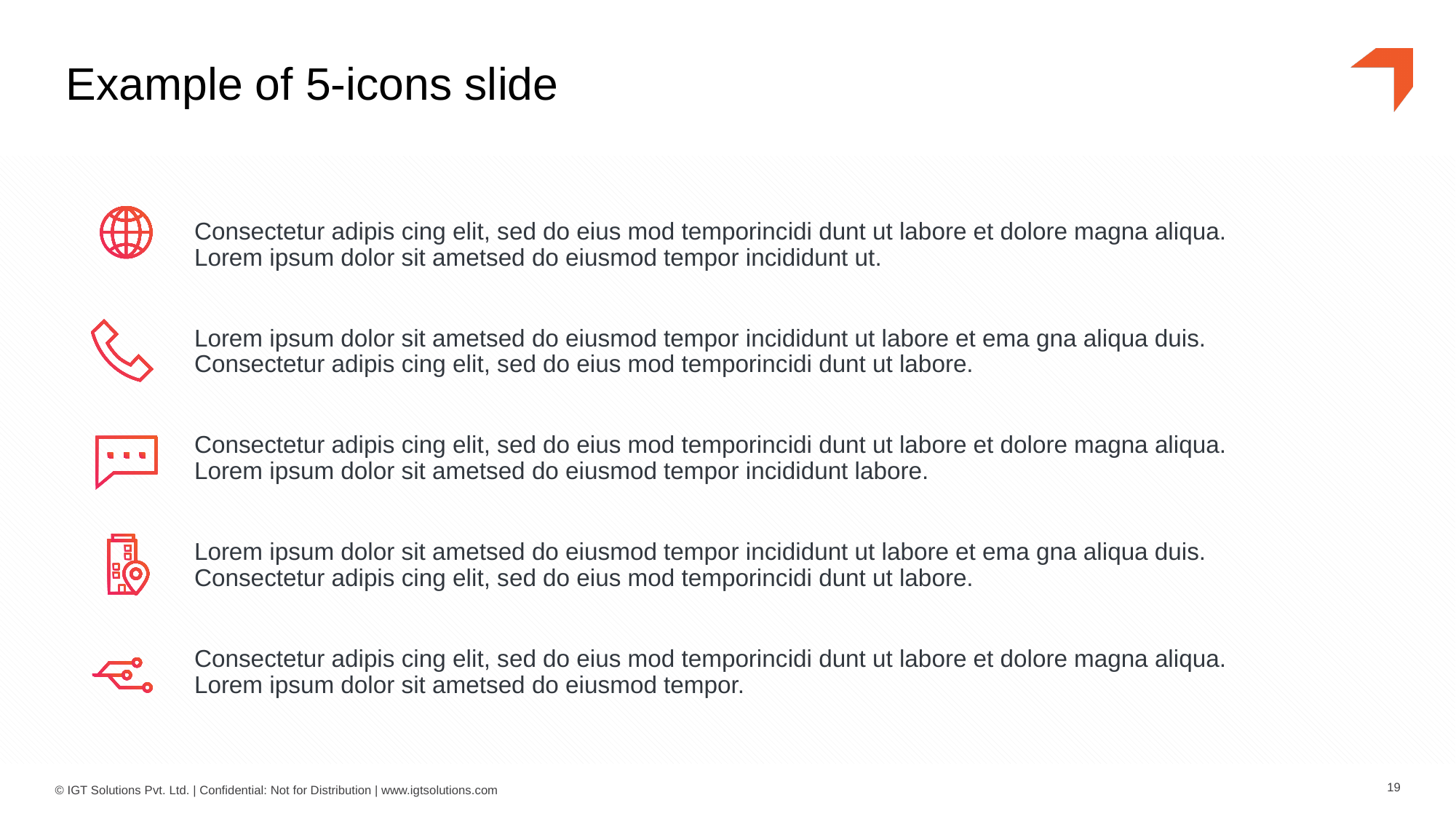

# Example of 5-icons slide

Consectetur adipis cing elit, sed do eius mod temporincidi dunt ut labore et dolore magna aliqua.  Lorem ipsum dolor sit ametsed do eiusmod tempor incididunt ut.

Lorem ipsum dolor sit ametsed do eiusmod tempor incididunt ut labore et ema gna aliqua duis. Consectetur adipis cing elit, sed do eius mod temporincidi dunt ut labore.
Consectetur adipis cing elit, sed do eius mod temporincidi dunt ut labore et dolore magna aliqua.  Lorem ipsum dolor sit ametsed do eiusmod tempor incididunt labore.

Lorem ipsum dolor sit ametsed do eiusmod tempor incididunt ut labore et ema gna aliqua duis. Consectetur adipis cing elit, sed do eius mod temporincidi dunt ut labore.
Consectetur adipis cing elit, sed do eius mod temporincidi dunt ut labore et dolore magna aliqua.  Lorem ipsum dolor sit ametsed do eiusmod tempor.